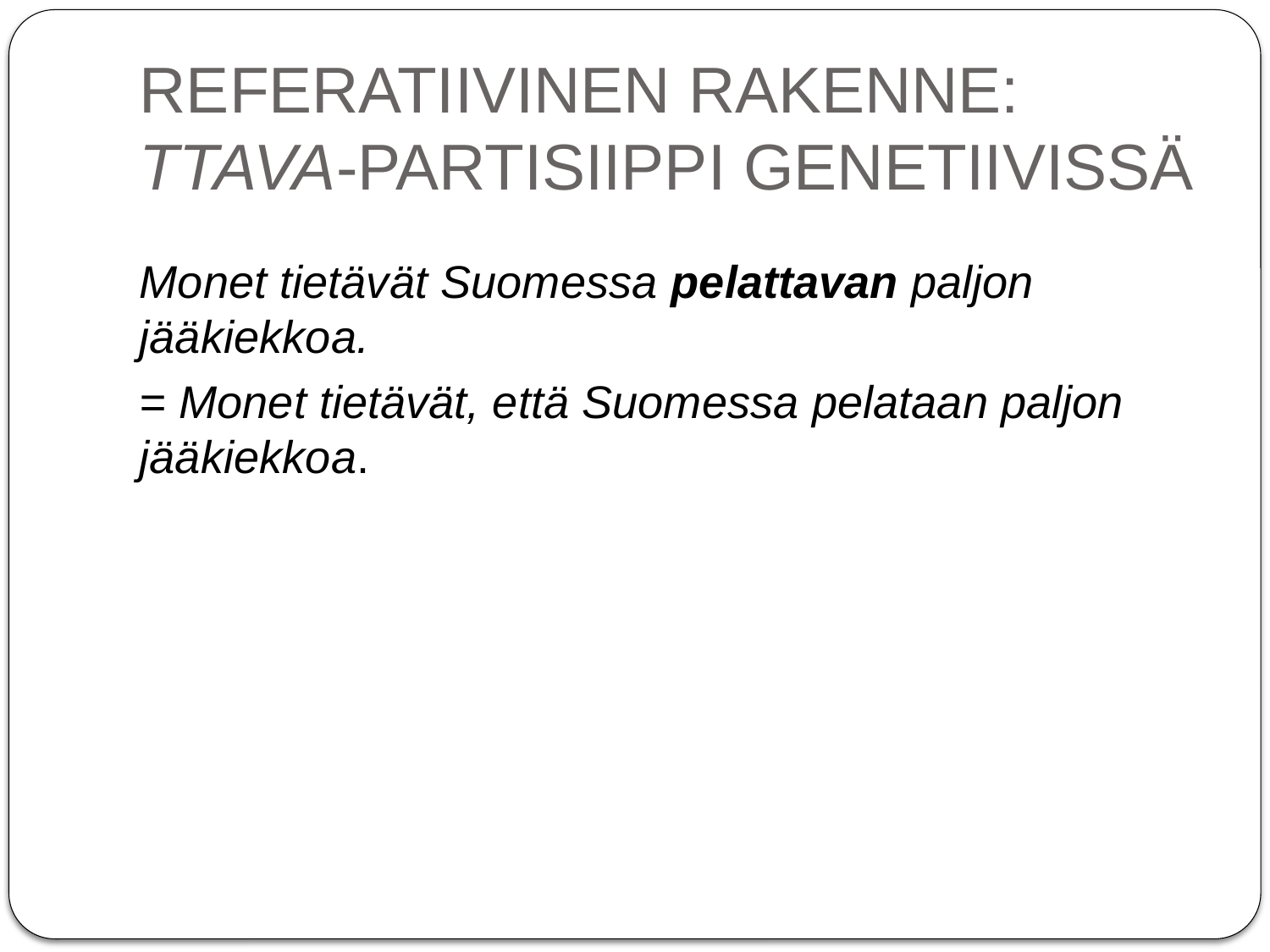

# REFERATIIVINEN RAKENNE: TTAVA-PARTISIIPPI GENETIIVISSÄ
Monet tietävät Suomessa pelattavan paljon jääkiekkoa.
= Monet tietävät, että Suomessa pelataan paljon jääkiekkoa.